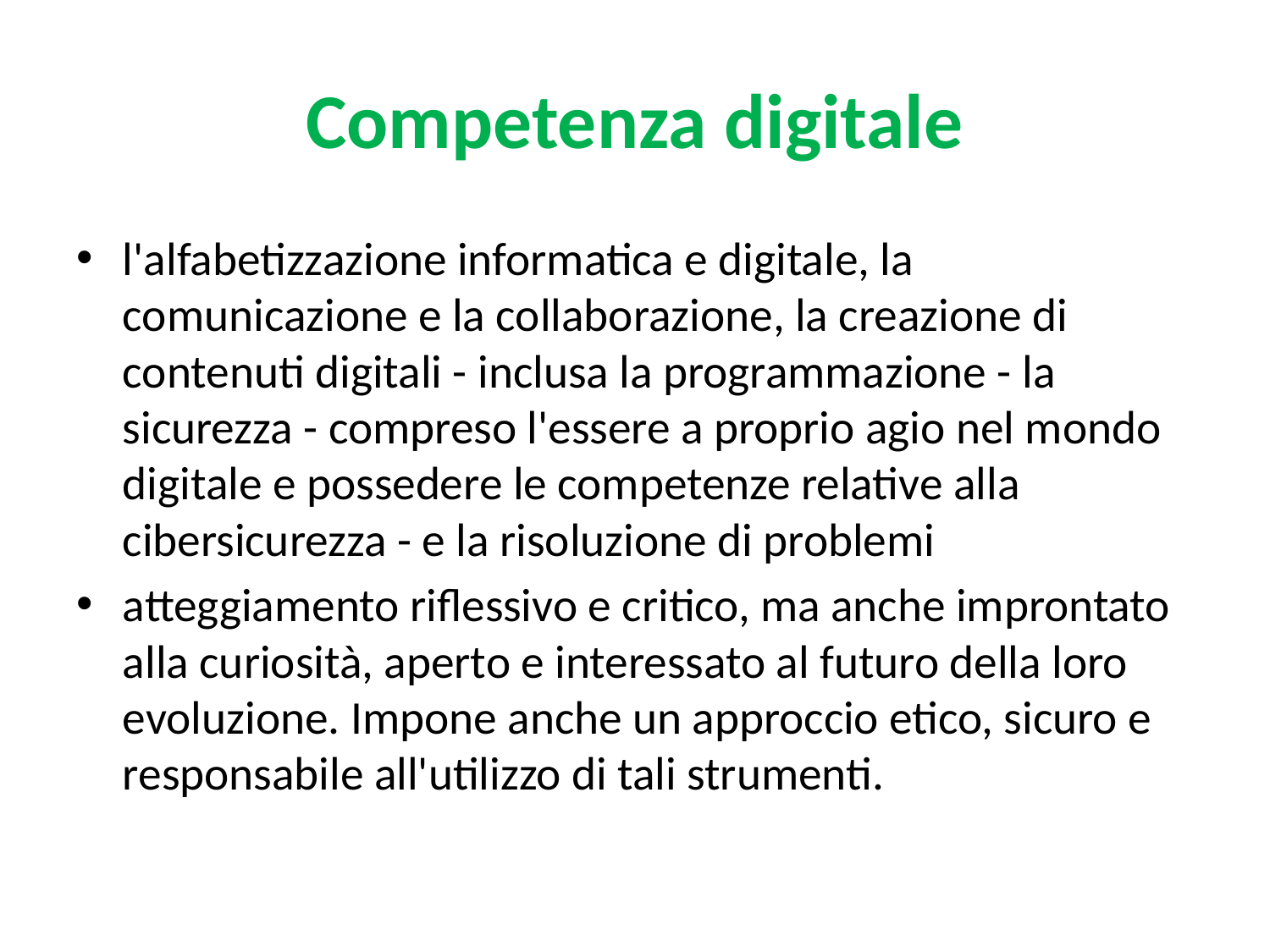

# Competenza digitale
l'alfabetizzazione informatica e digitale, la comunicazione e la collaborazione, la creazione di contenuti digitali - inclusa la programmazione - la sicurezza - compreso l'essere a proprio agio nel mondo digitale e possedere le competenze relative alla cibersicurezza - e la risoluzione di problemi
atteggiamento riflessivo e critico, ma anche improntato alla curiosità, aperto e interessato al futuro della loro evoluzione. Impone anche un approccio etico, sicuro e responsabile all'utilizzo di tali strumenti.